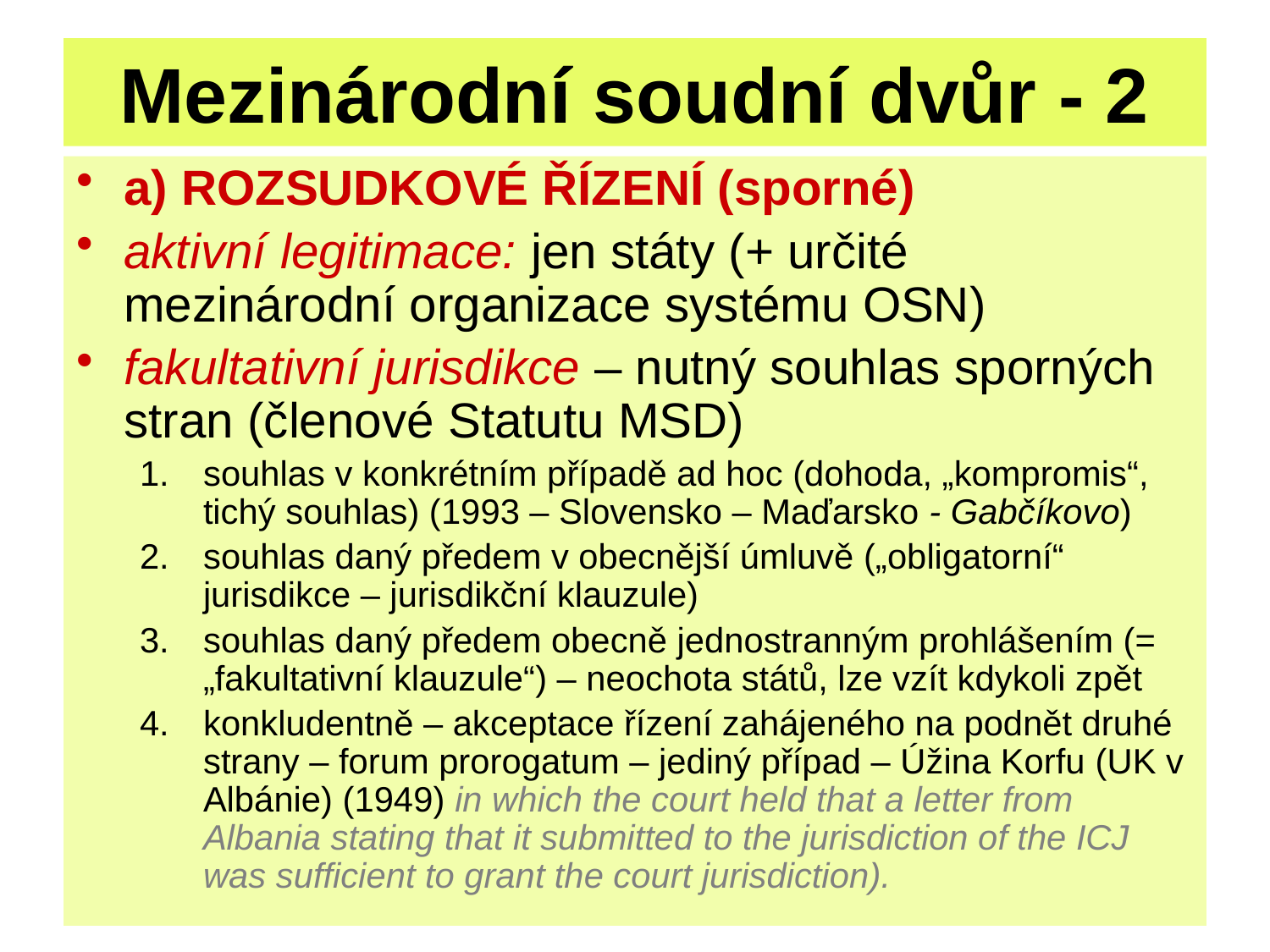

# Mezinárodní soudní dvůr - 2
a) ROZSUDKOVÉ ŘÍZENÍ (sporné)
aktivní legitimace: jen státy (+ určité mezinárodní organizace systému OSN)
fakultativní jurisdikce – nutný souhlas sporných stran (členové Statutu MSD)
souhlas v konkrétním případě ad hoc (dohoda, „kompromis“, tichý souhlas) (1993 – Slovensko – Maďarsko - Gabčíkovo)
souhlas daný předem v obecnější úmluvě („obligatorní“ jurisdikce – jurisdikční klauzule)
souhlas daný předem obecně jednostranným prohlášením (= „fakultativní klauzule“) – neochota států, lze vzít kdykoli zpět
konkludentně – akceptace řízení zahájeného na podnět druhé strany – forum prorogatum – jediný případ – Úžina Korfu (UK v Albánie) (1949) in which the court held that a letter from Albania stating that it submitted to the jurisdiction of the ICJ was sufficient to grant the court jurisdiction).